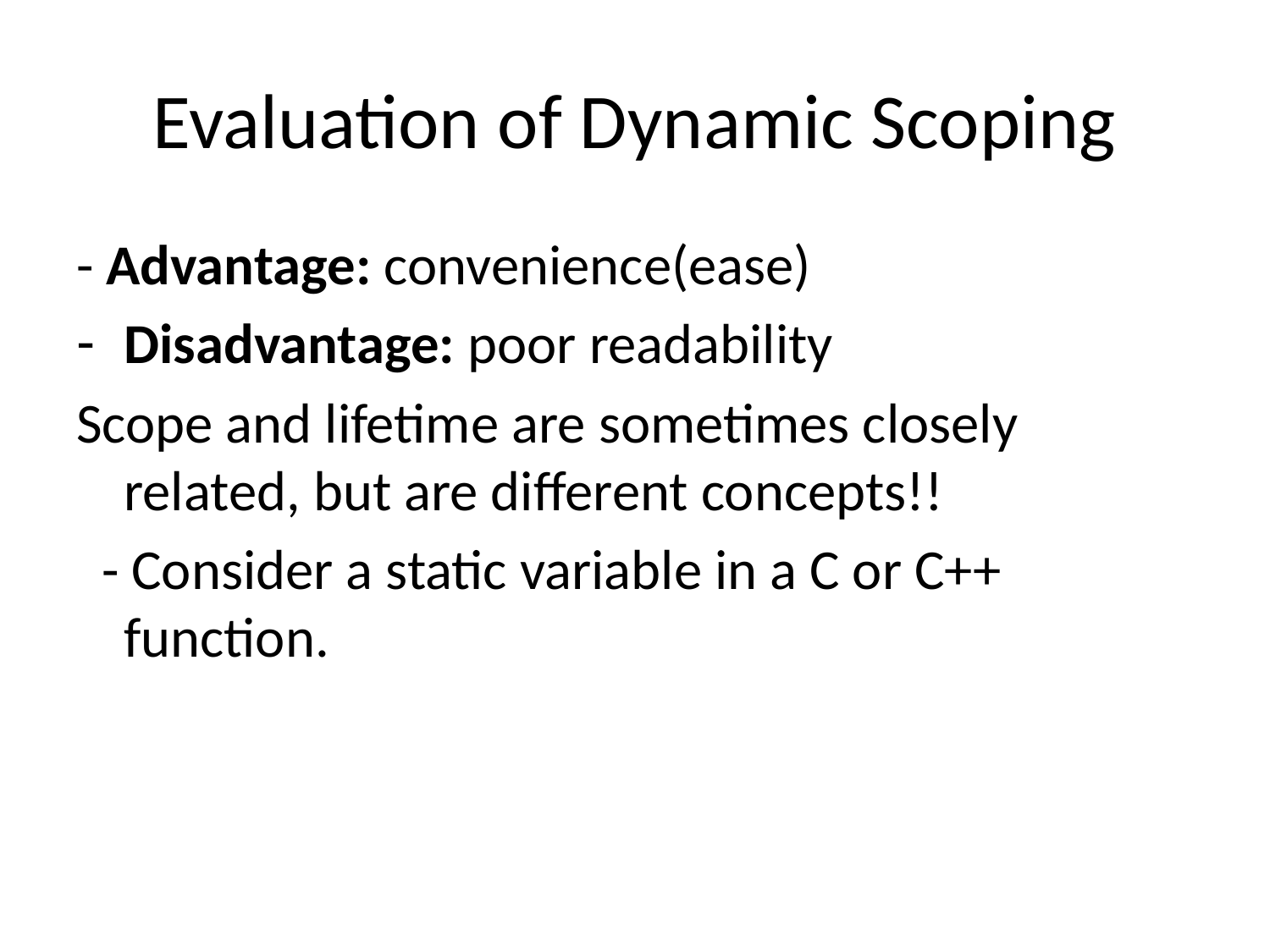

# Evaluation of Dynamic Scoping
- Advantage: convenience(ease)
Disadvantage: poor readability
Scope and lifetime are sometimes closely related, but are different concepts!!
  - Consider a static variable in a C or C++ function.